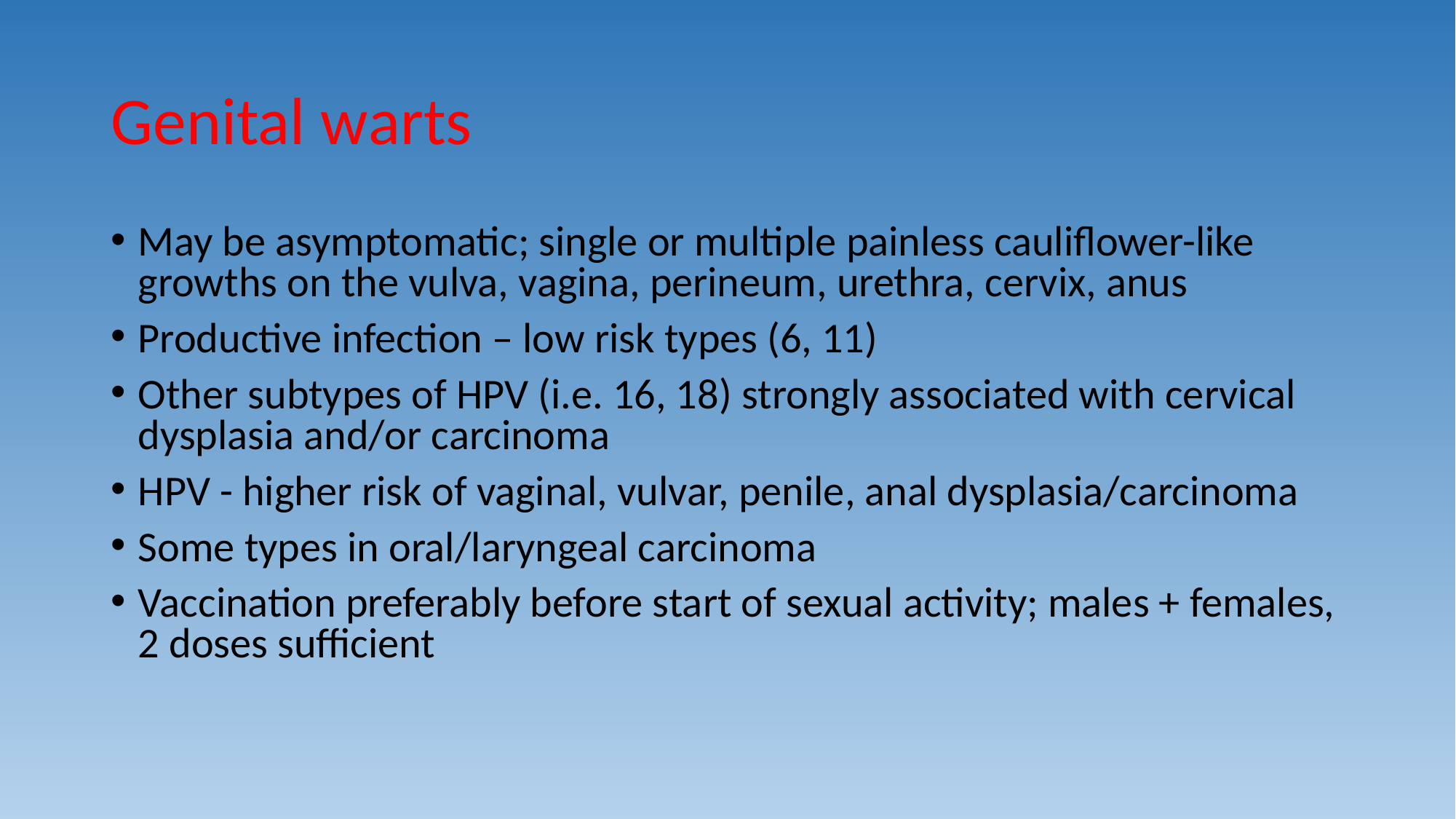

# Genital warts
May be asymptomatic; single or multiple painless cauliflower-like growths on the vulva, vagina, perineum, urethra, cervix, anus
Productive infection – low risk types (6, 11)
Other subtypes of HPV (i.e. 16, 18) strongly associated with cervical dysplasia and/or carcinoma
HPV - higher risk of vaginal, vulvar, penile, anal dysplasia/carcinoma
Some types in oral/laryngeal carcinoma
Vaccination preferably before start of sexual activity; males + females, 2 doses sufficient